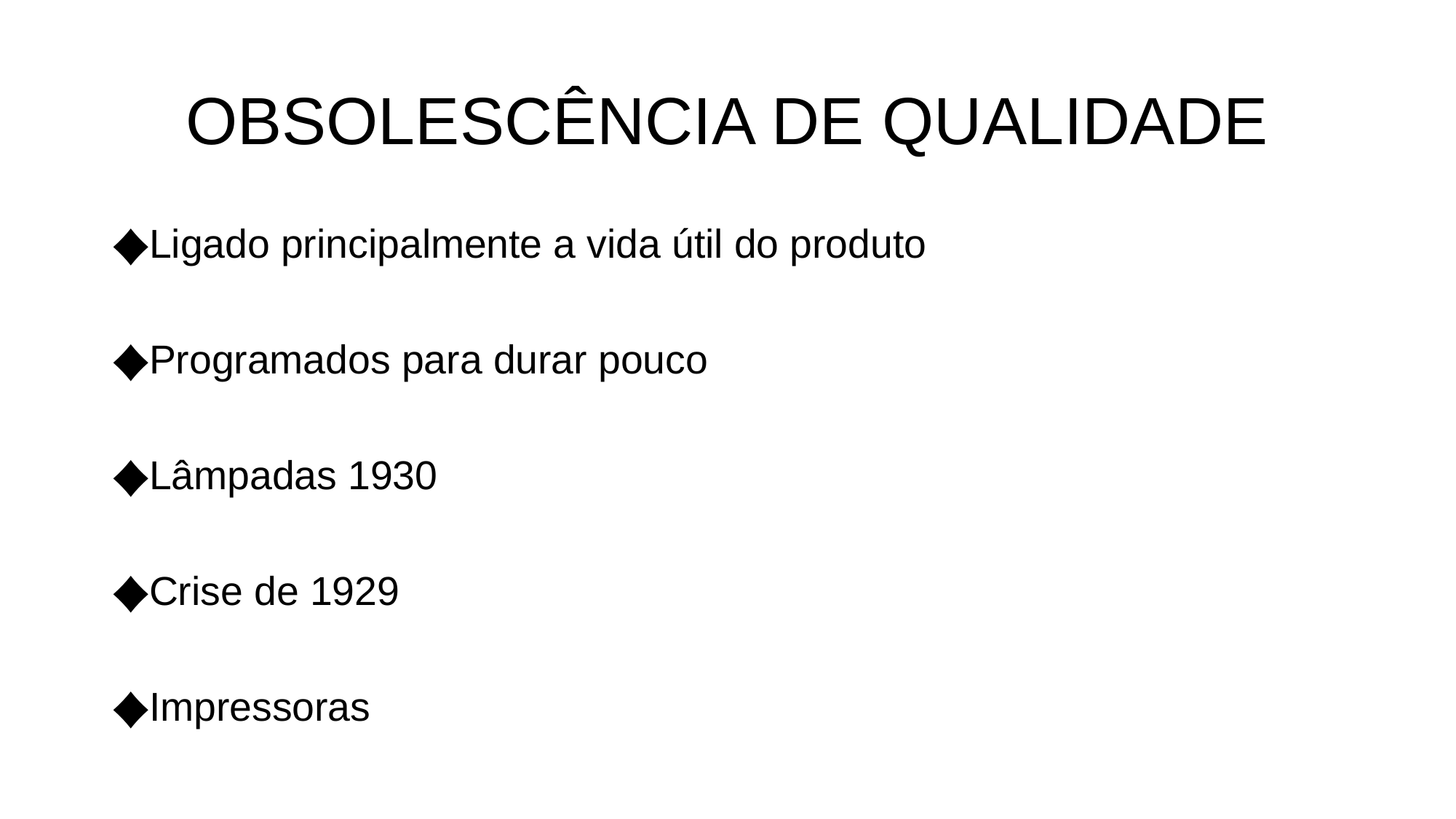

# OBSOLESCÊNCIA DE QUALIDADE
Ligado principalmente a vida útil do produto

Programados para durar pouco

Lâmpadas 1930

Crise de 1929

Impressoras